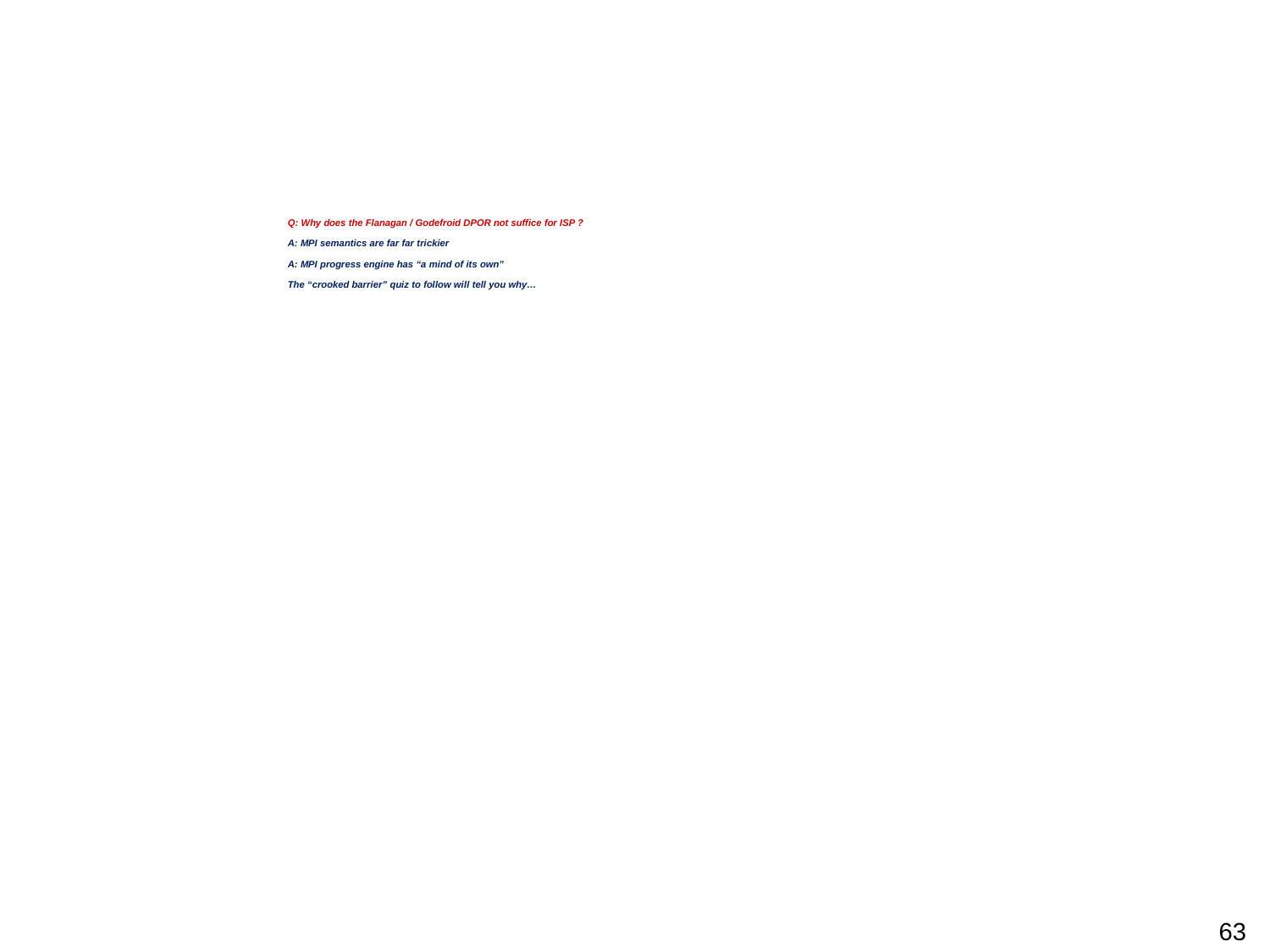

# Q: Why does the Flanagan / Godefroid DPOR not suffice for ISP ? A: MPI semantics are far far trickier A: MPI progress engine has “a mind of its own” The “crooked barrier” quiz to follow will tell you why…
63